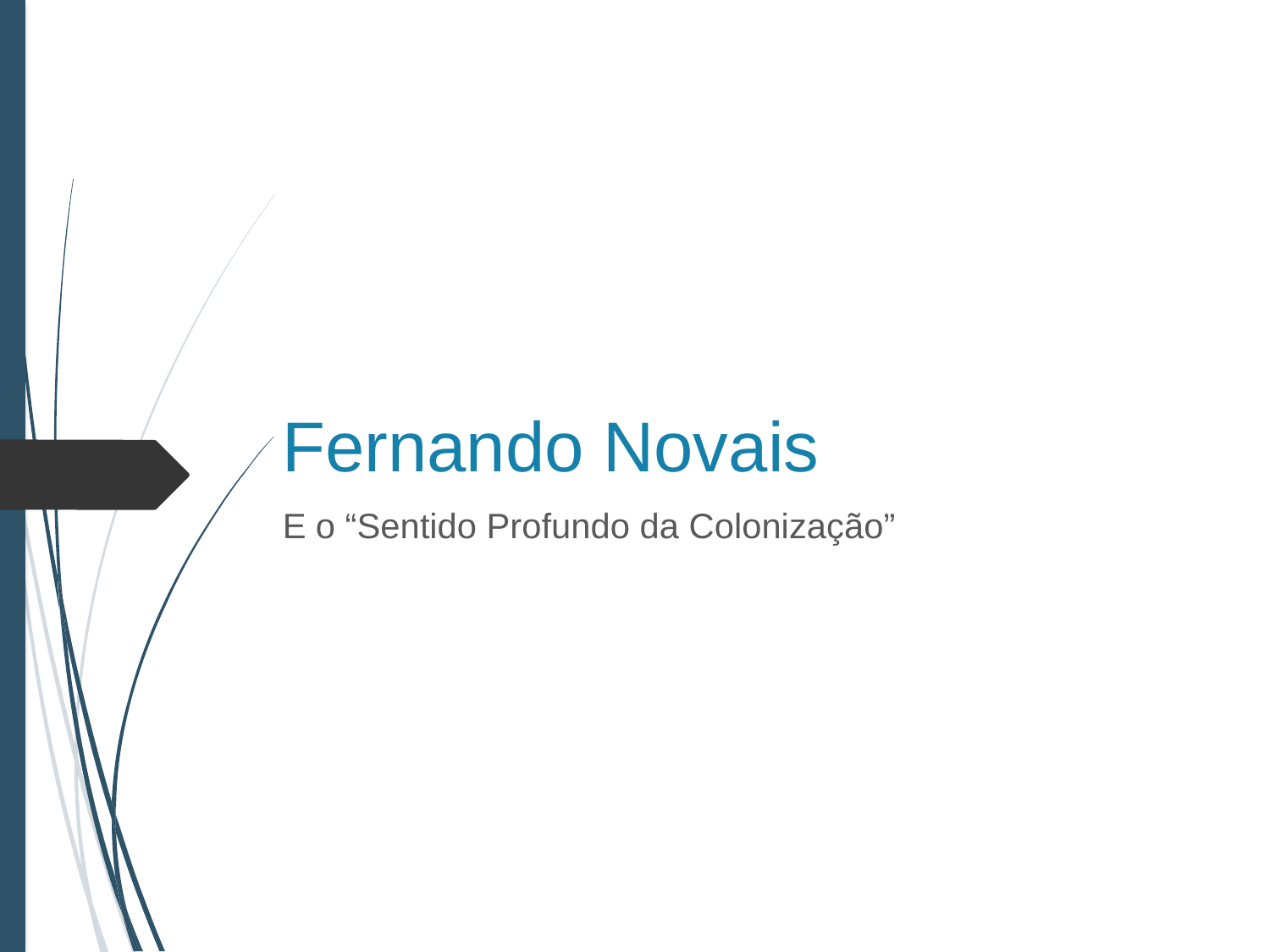

# Fernando Novais
E o “Sentido Profundo da Colonização”